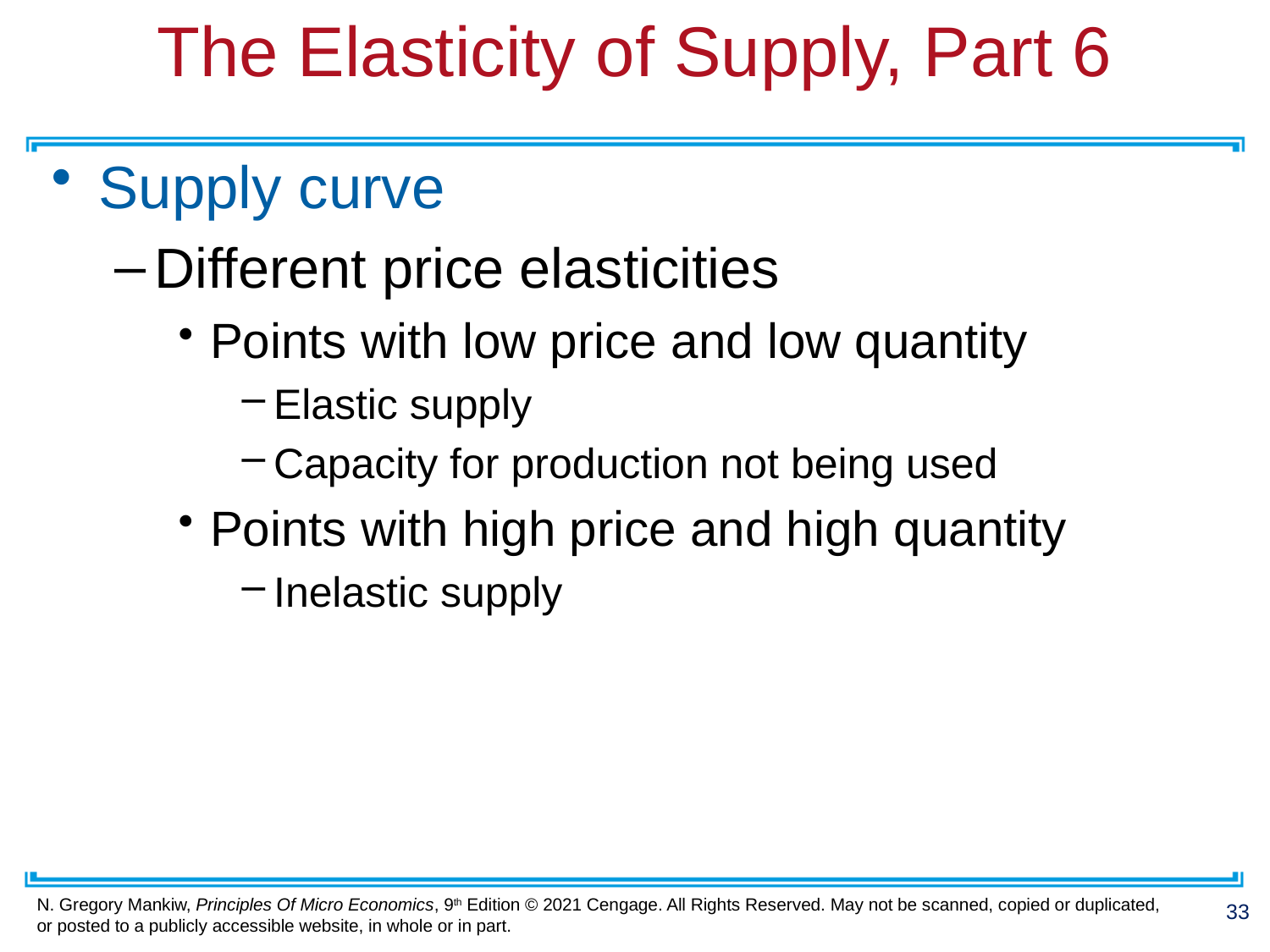

# The Elasticity of Supply, Part 6
Supply curve
Different price elasticities
Points with low price and low quantity
Elastic supply
Capacity for production not being used
Points with high price and high quantity
Inelastic supply
33